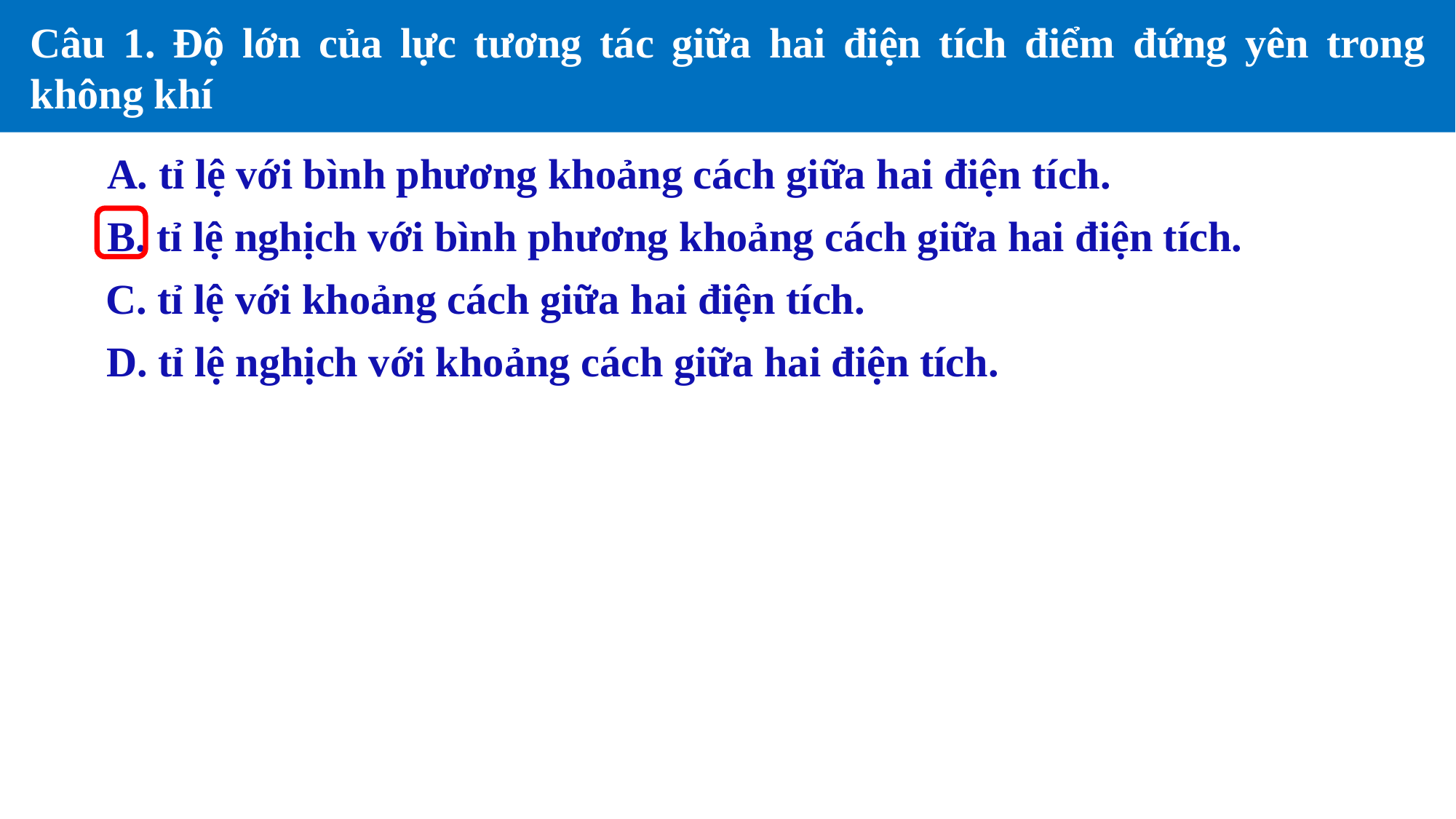

Câu 1. Độ lớn của lực tương tác giữa hai điện tích điểm đứng yên trong không khí
A. tỉ lệ với bình phương khoảng cách giữa hai điện tích.
B. tỉ lệ nghịch với bình phương khoảng cách giữa hai điện tích.

C. tỉ lệ với khoảng cách giữa hai điện tích.
D. tỉ lệ nghịch với khoảng cách giữa hai điện tích.